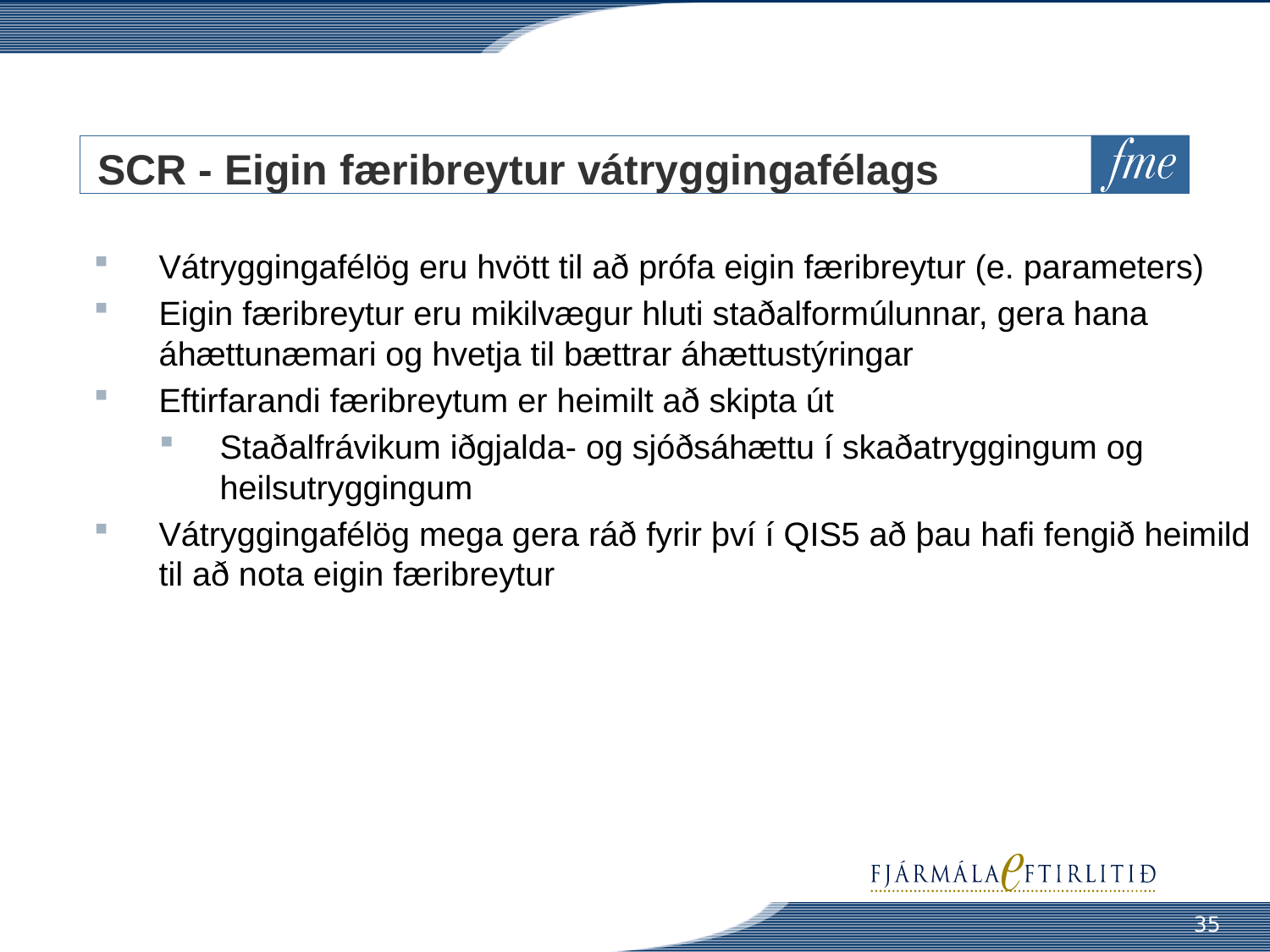

# SCR - Eigin færibreytur vátryggingafélags
Vátryggingafélög eru hvött til að prófa eigin færibreytur (e. parameters)
Eigin færibreytur eru mikilvægur hluti staðalformúlunnar, gera hana áhættunæmari og hvetja til bættrar áhættustýringar
Eftirfarandi færibreytum er heimilt að skipta út
Staðalfrávikum iðgjalda- og sjóðsáhættu í skaðatryggingum og heilsutryggingum
Vátryggingafélög mega gera ráð fyrir því í QIS5 að þau hafi fengið heimild til að nota eigin færibreytur

35